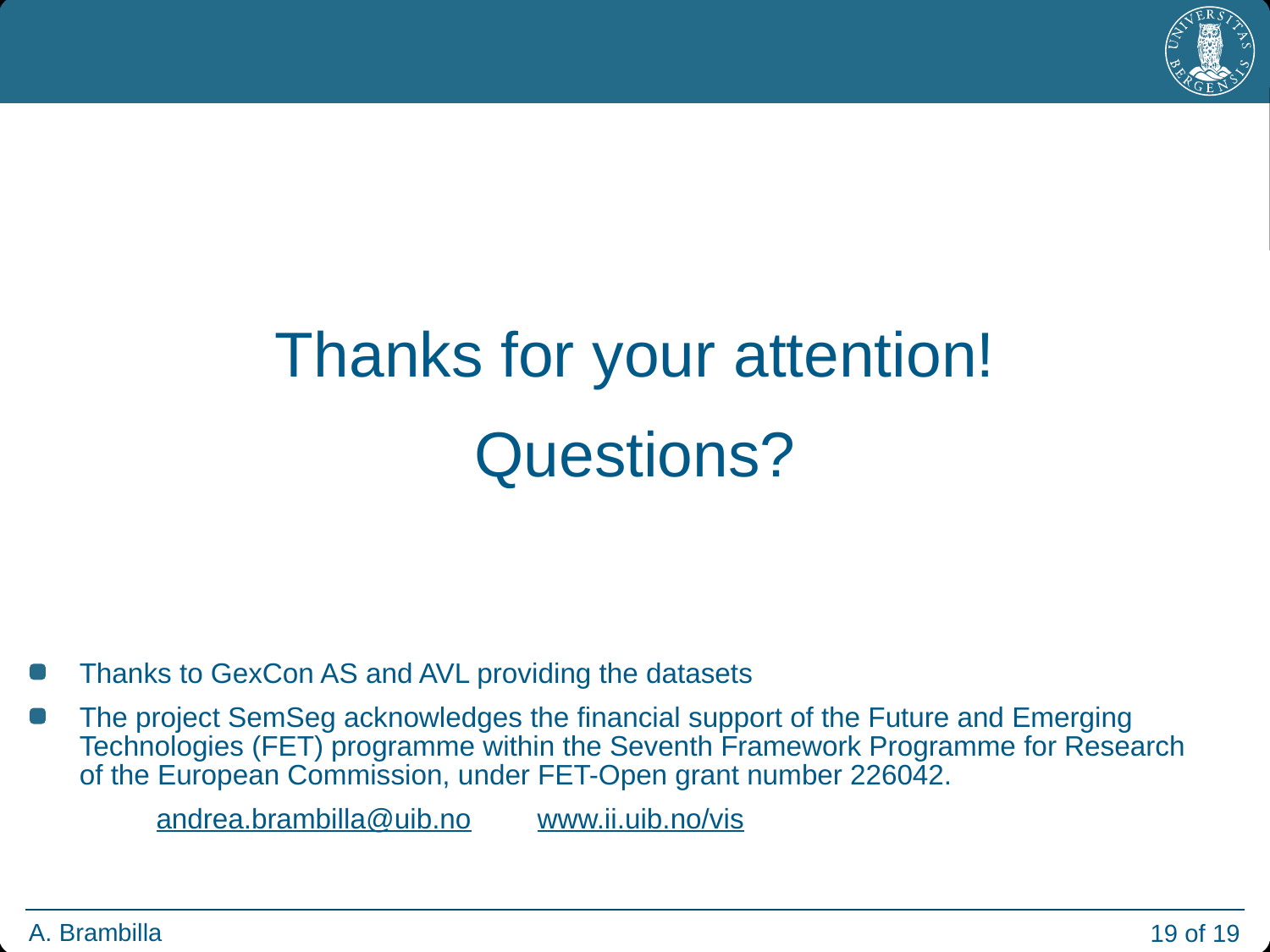

#

Thanks for your attention!
Questions?

Thanks to GexCon AS and AVL providing the datasets
The project SemSeg acknowledges the financial support of the Future and Emerging Technologies (FET) programme within the Seventh Framework Programme for Research    of the European Commission, under FET-Open grant number 226042.
	andrea.brambilla@uib.no	www.ii.uib.no/vis
A. Brambilla
19 of 19